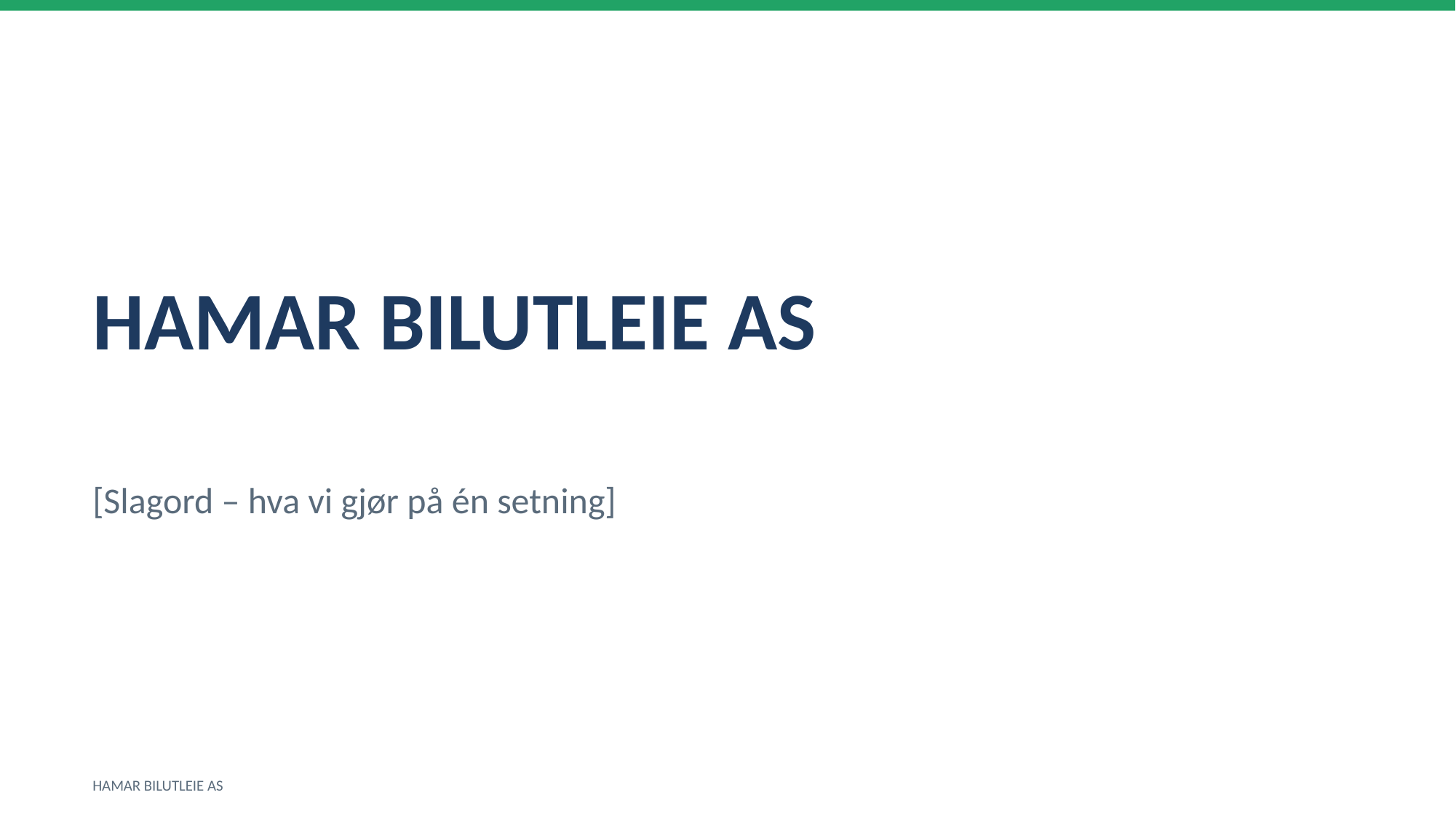

HAMAR BILUTLEIE AS
[Slagord – hva vi gjør på én setning]
HAMAR BILUTLEIE AS